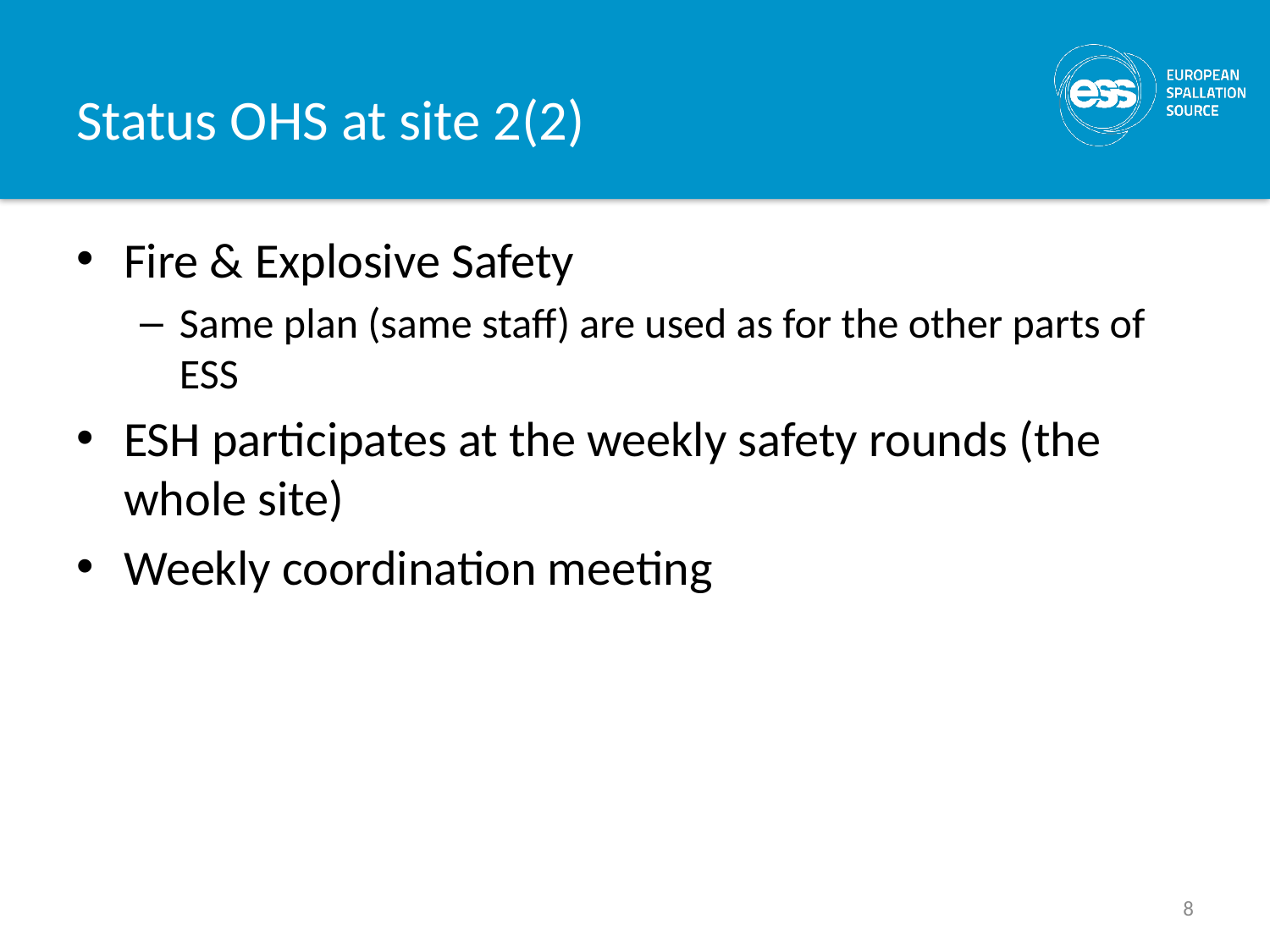

# Status OHS at site 2(2)
Fire & Explosive Safety
Same plan (same staff) are used as for the other parts of ESS
ESH participates at the weekly safety rounds (the whole site)
Weekly coordination meeting

8